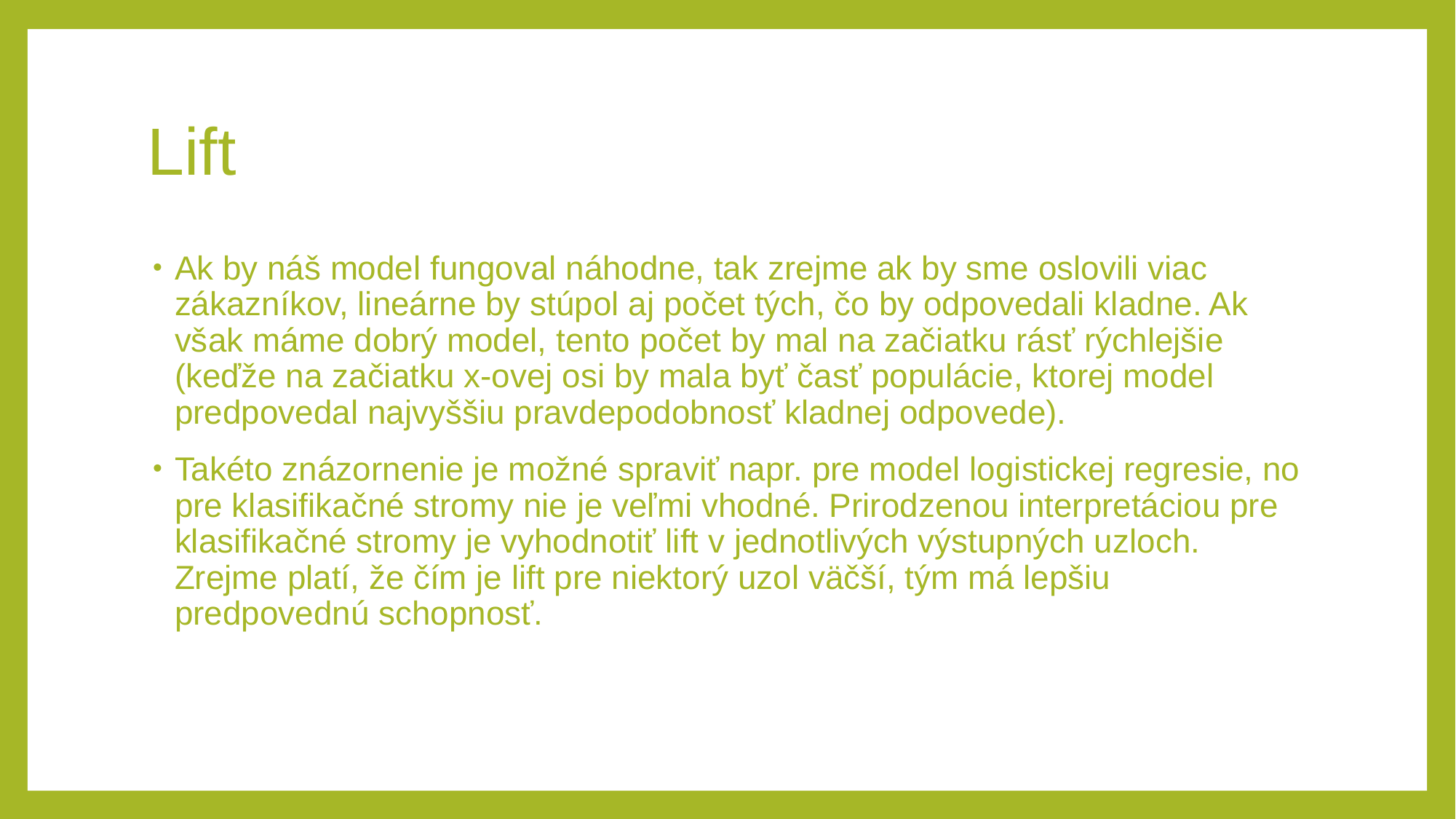

# Lift
Ak by náš model fungoval náhodne, tak zrejme ak by sme oslovili viac zákazníkov, lineárne by stúpol aj počet tých, čo by odpovedali kladne. Ak však máme dobrý model, tento počet by mal na začiatku rásť rýchlejšie (keďže na začiatku x-ovej osi by mala byť časť populácie, ktorej model predpovedal najvyššiu pravdepodobnosť kladnej odpovede).
Takéto znázornenie je možné spraviť napr. pre model logistickej regresie, no pre klasifikačné stromy nie je veľmi vhodné. Prirodzenou interpretáciou pre klasifikačné stromy je vyhodnotiť lift v jednotlivých výstupných uzloch. Zrejme platí, že čím je lift pre niektorý uzol väčší, tým má lepšiu predpovednú schopnosť.